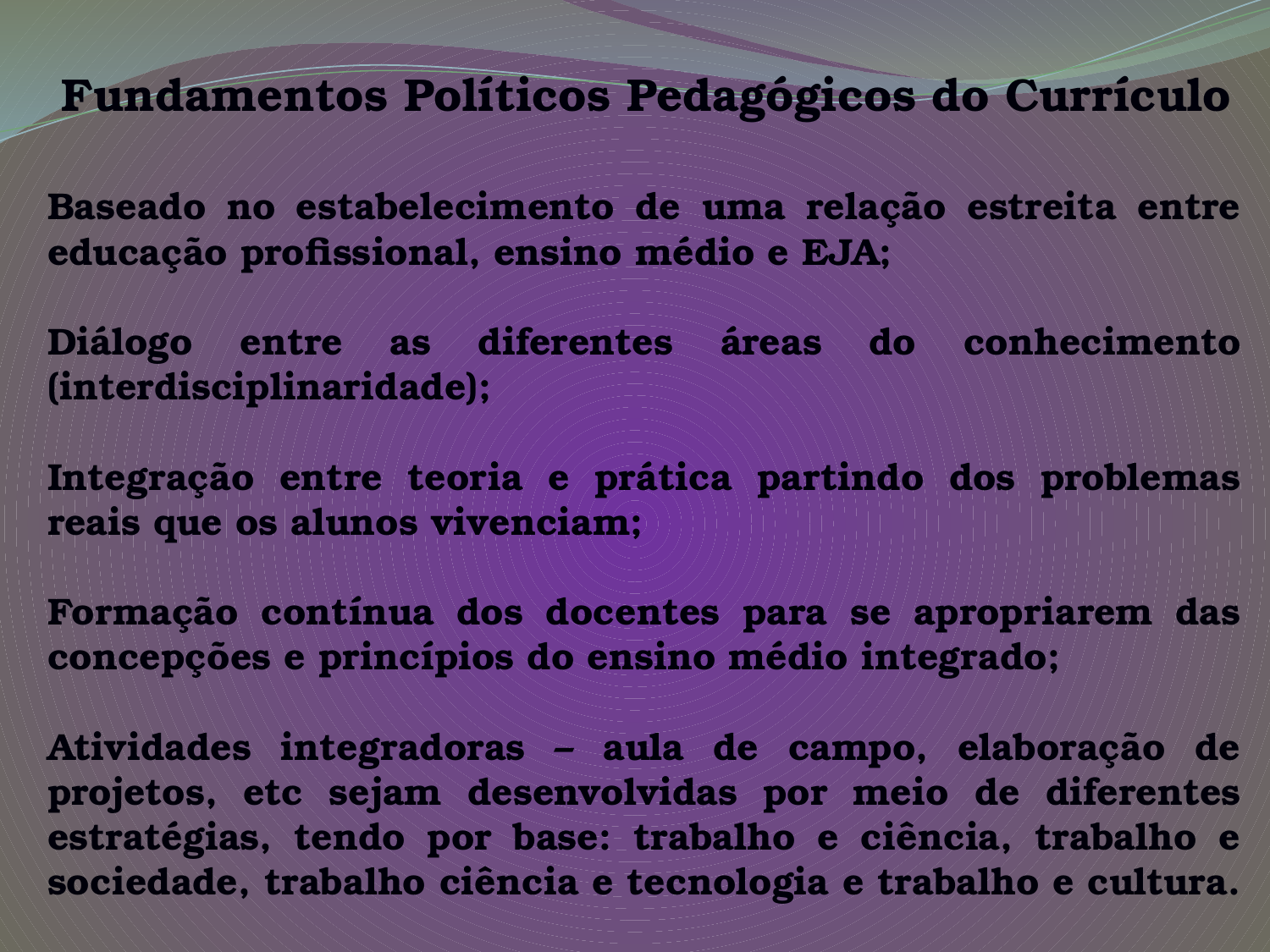

# Fundamentos Políticos Pedagógicos do Currículo
Baseado no estabelecimento de uma relação estreita entre educação profissional, ensino médio e EJA;

Diálogo entre as diferentes áreas do conhecimento (interdisciplinaridade);

Integração entre teoria e prática partindo dos problemas reais que os alunos vivenciam;

Formação contínua dos docentes para se apropriarem das concepções e princípios do ensino médio integrado;

Atividades integradoras – aula de campo, elaboração de projetos, etc sejam desenvolvidas por meio de diferentes estratégias, tendo por base: trabalho e ciência, trabalho e sociedade, trabalho ciência e tecnologia e trabalho e cultura.